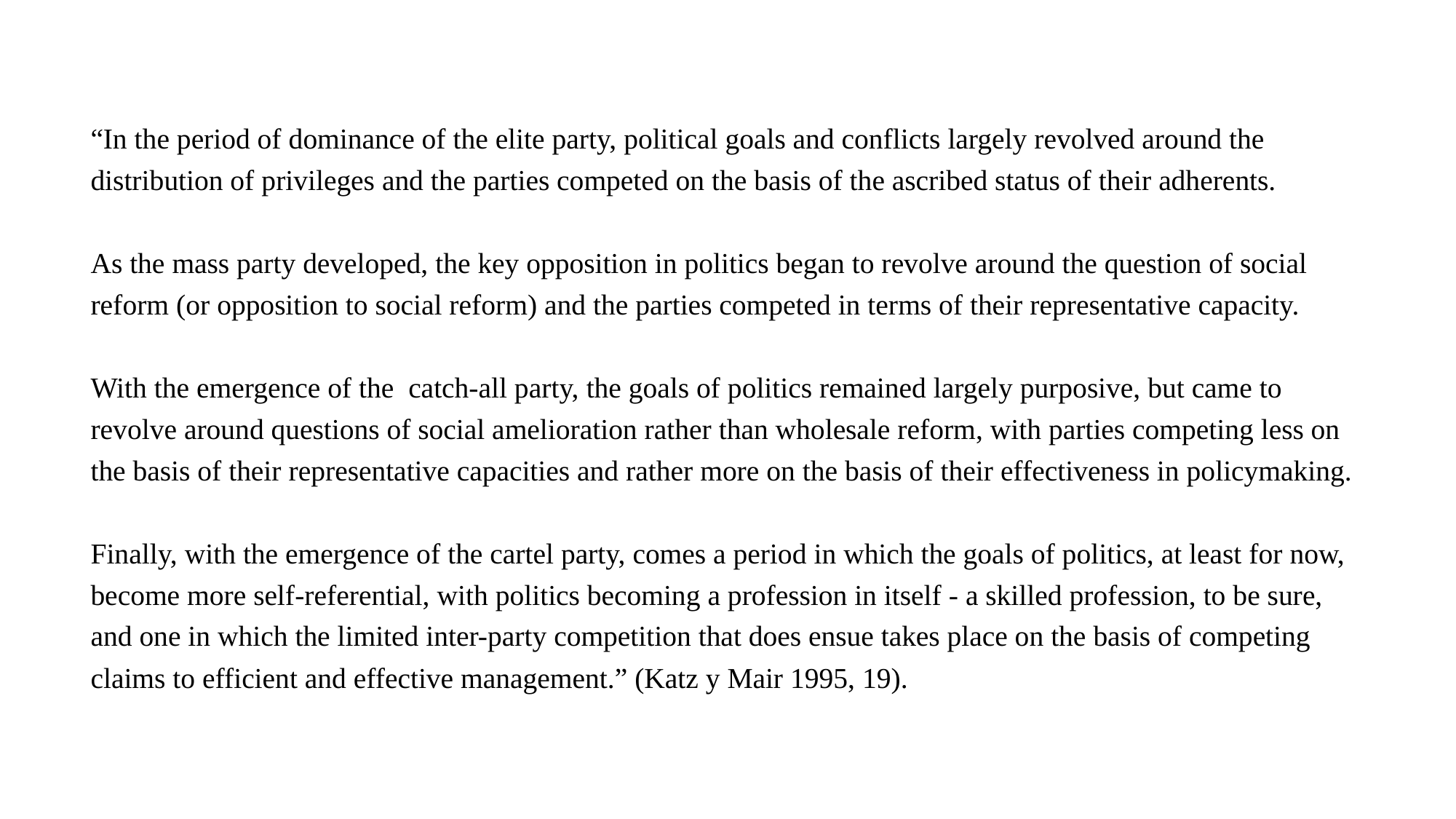

“In the period of dominance of the elite party, political goals and conflicts largely revolved around the distribution of privileges and the parties competed on the basis of the ascribed status of their adherents.

As the mass party developed, the key opposition in politics began to revolve around the question of social reform (or opposition to social reform) and the parties competed in terms of their representative capacity.

With the emergence of the  catch-all party, the goals of politics remained largely purposive, but came to revolve around questions of social amelioration rather than wholesale reform, with parties competing less on the basis of their representative capacities and rather more on the basis of their effectiveness in policymaking.

Finally, with the emergence of the cartel party, comes a period in which the goals of politics, at least for now, become more self-referential, with politics becoming a profession in itself - a skilled profession, to be sure, and one in which the limited inter-party competition that does ensue takes place on the basis of competing claims to efficient and effective management.” (Katz y Mair 1995, 19).